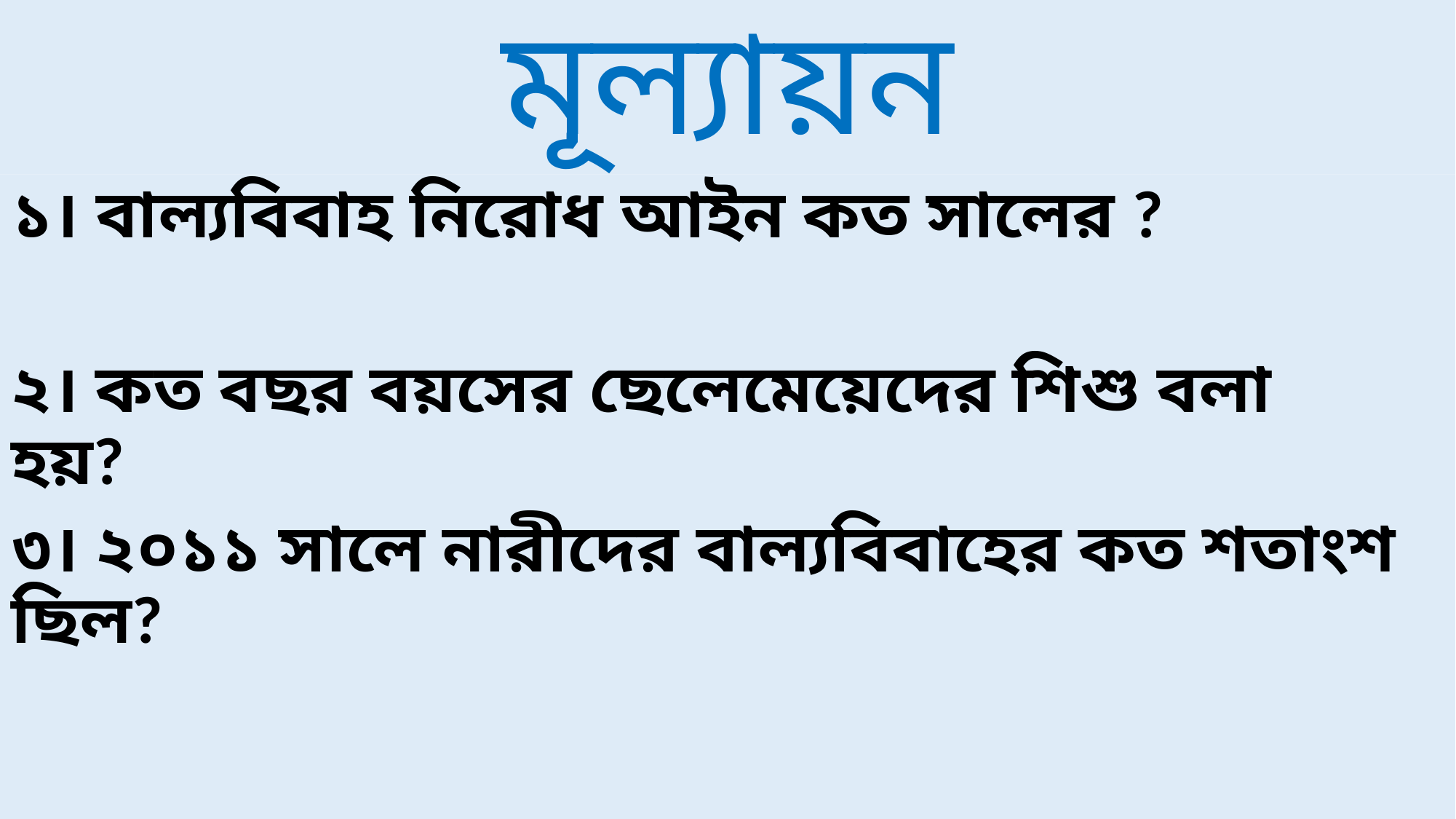

# মূল্যায়ন
১। বাল্যবিবাহ নিরোধ আইন কত সালের ?

২। কত বছর বয়সের ছেলেমেয়েদের শিশু বলা       হয়?
৩। ২০১১ সালে নারীদের বাল্যবিবাহের কত শতাংশ ছিল?